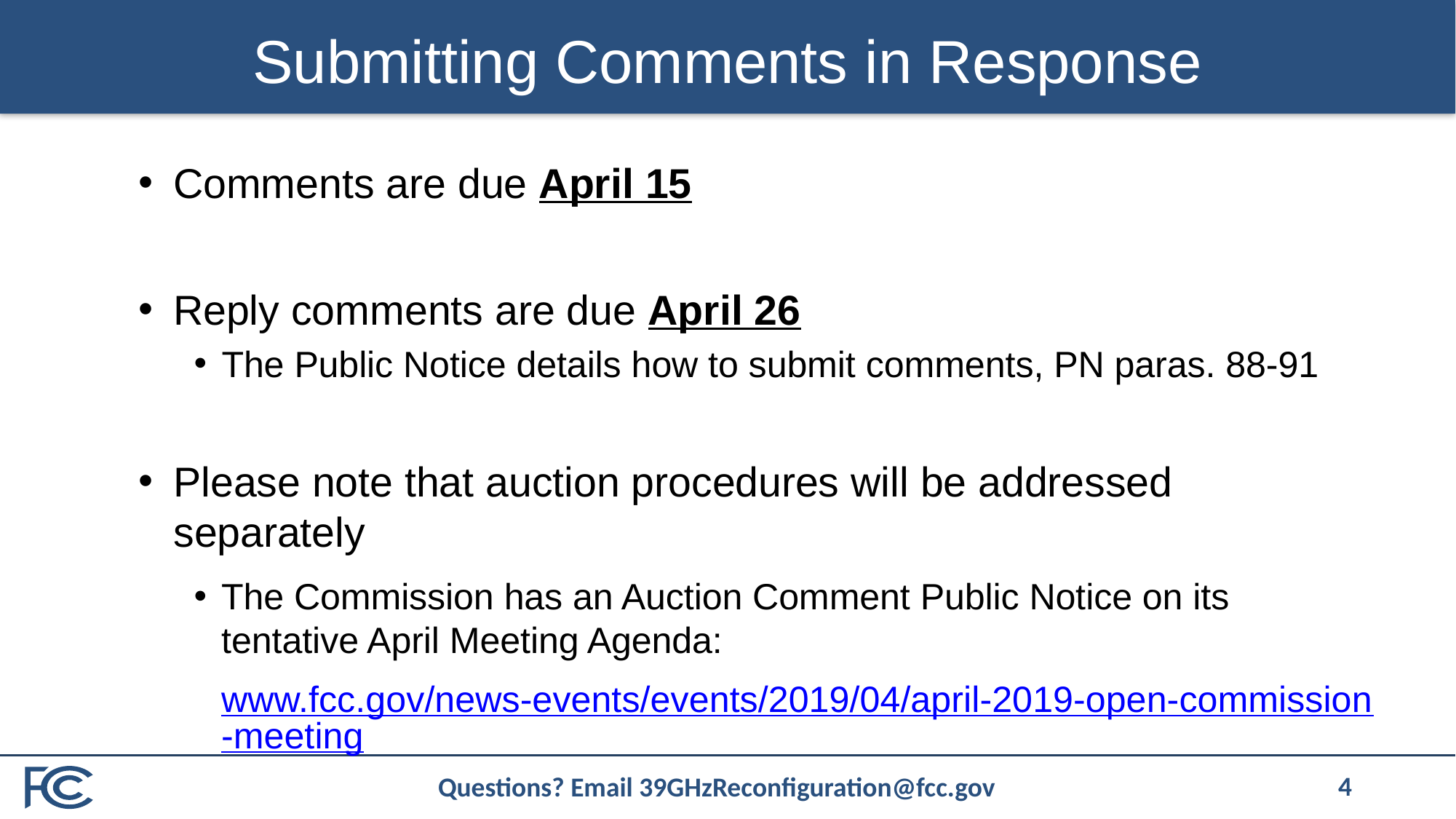

# Submitting Comments in Response
Comments are due April 15

Reply comments are due April 26
The Public Notice details how to submit comments, PN paras. 88-91

Please note that auction procedures will be addressed separately

The Commission has an Auction Comment Public Notice on its tentative April Meeting Agenda:
www.fcc.gov/news-events/events/2019/04/april-2019-open-commission-meeting